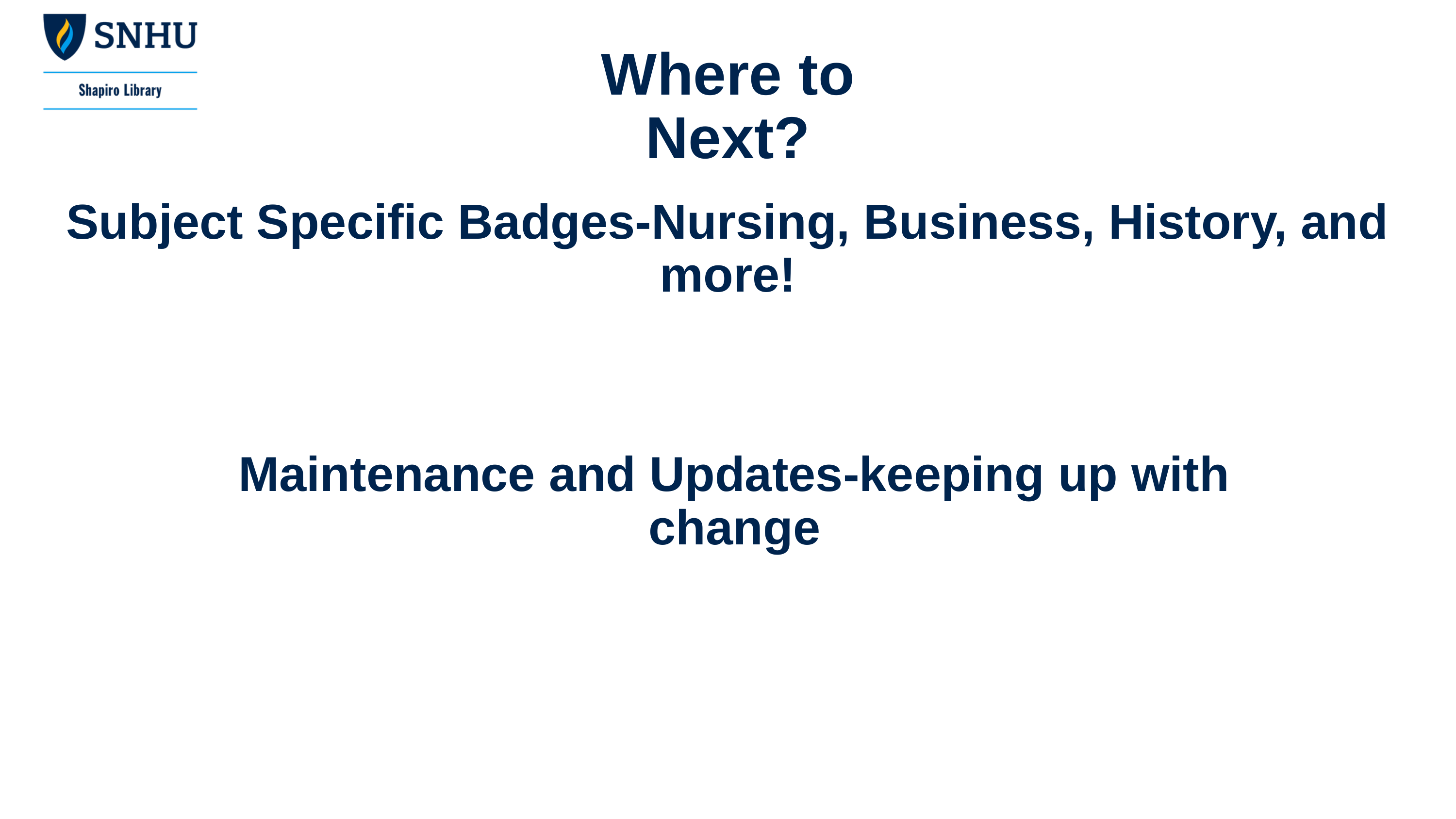

Where to Next?
Subject Specific Badges-Nursing, Business, History, and more!

Maintenance and Updates-keeping up with change